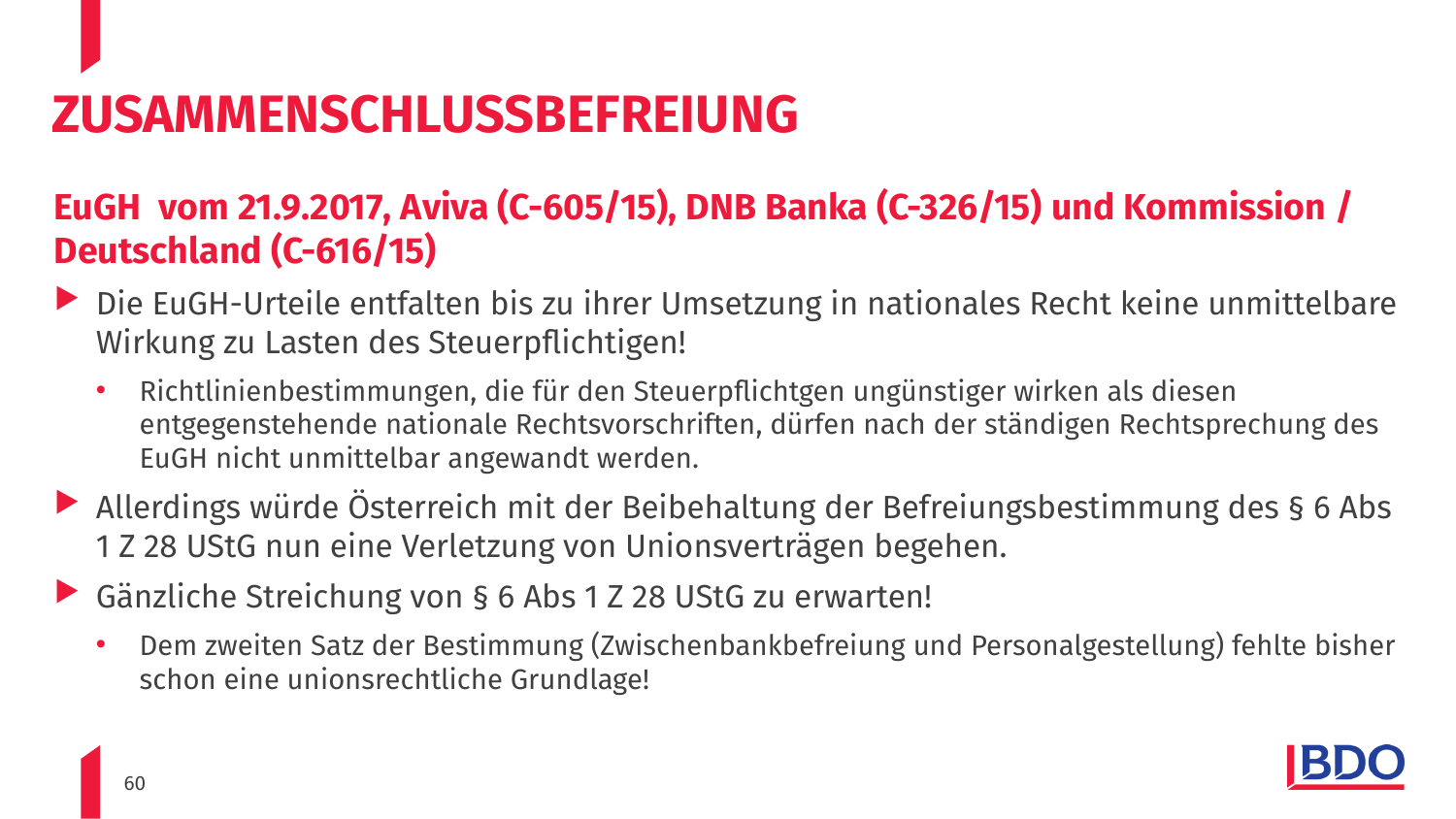

# zusammenschlussbefreiung

EuGH  vom 21.9.2017, Aviva (C-605/15), DNB Banka (C-326/15) und Kommission / Deutschland (C-616/15)
Die EuGH-Urteile entfalten bis zu ihrer Umsetzung in nationales Recht keine unmittelbare Wirkung zu Lasten des Steuerpflichtigen!
Richtlinienbestimmungen, die für den Steuerpflichtgen ungünstiger wirken als diesen entgegenstehende nationale Rechtsvorschriften, dürfen nach der ständigen Rechtsprechung des EuGH nicht unmittelbar angewandt werden.
Allerdings würde Österreich mit der Beibehaltung der Befreiungsbestimmung des § 6 Abs 1 Z 28 UStG nun eine Verletzung von Unionsverträgen begehen.
Gänzliche Streichung von § 6 Abs 1 Z 28 UStG zu erwarten!
Dem zweiten Satz der Bestimmung (Zwischenbankbefreiung und Personalgestellung) fehlte bisher schon eine unionsrechtliche Grundlage!